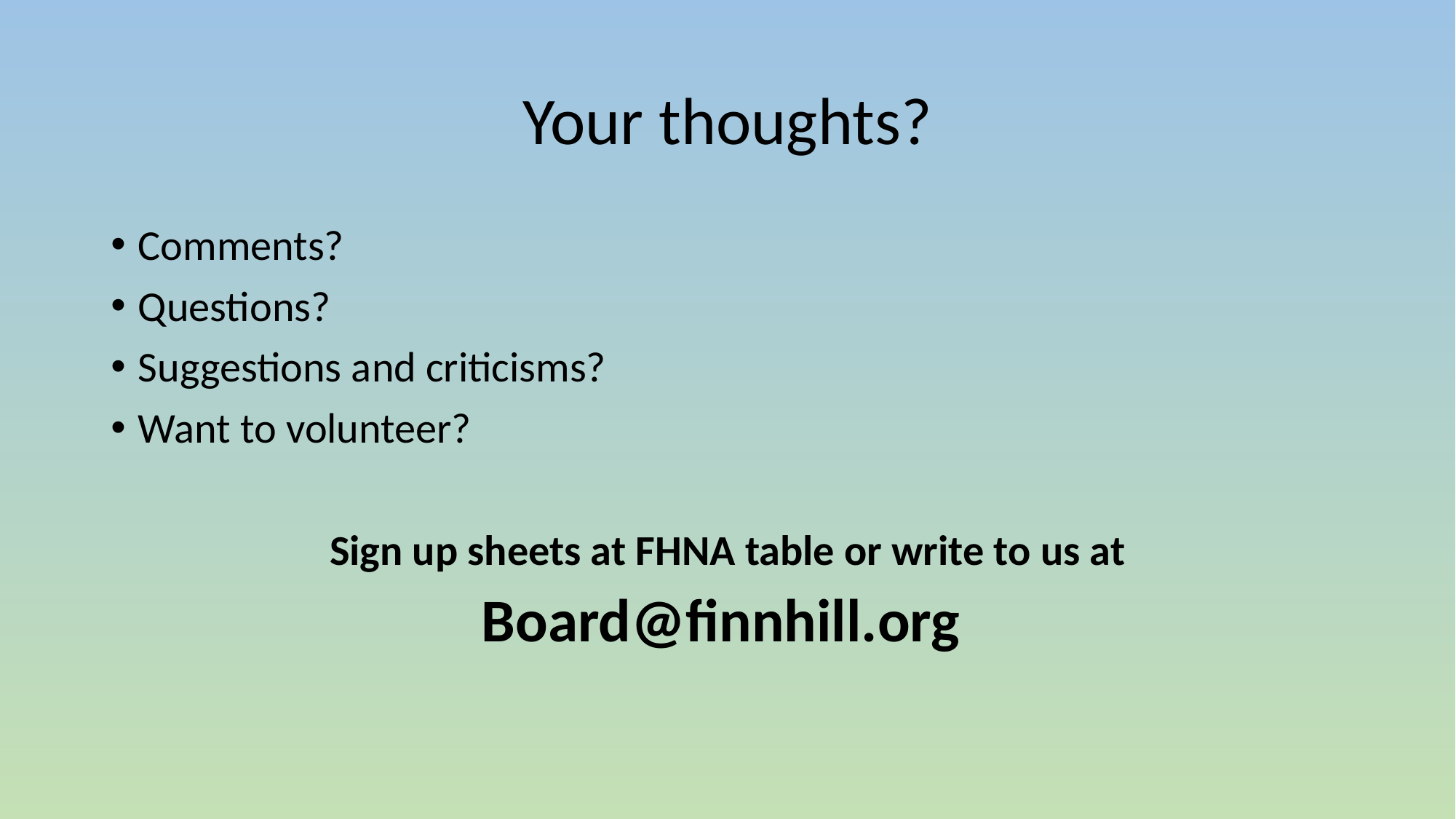

# Your thoughts?
Comments?
Questions?
Suggestions and criticisms?
Want to volunteer?

Sign up sheets at FHNA table or write to us at
Board@finnhill.org